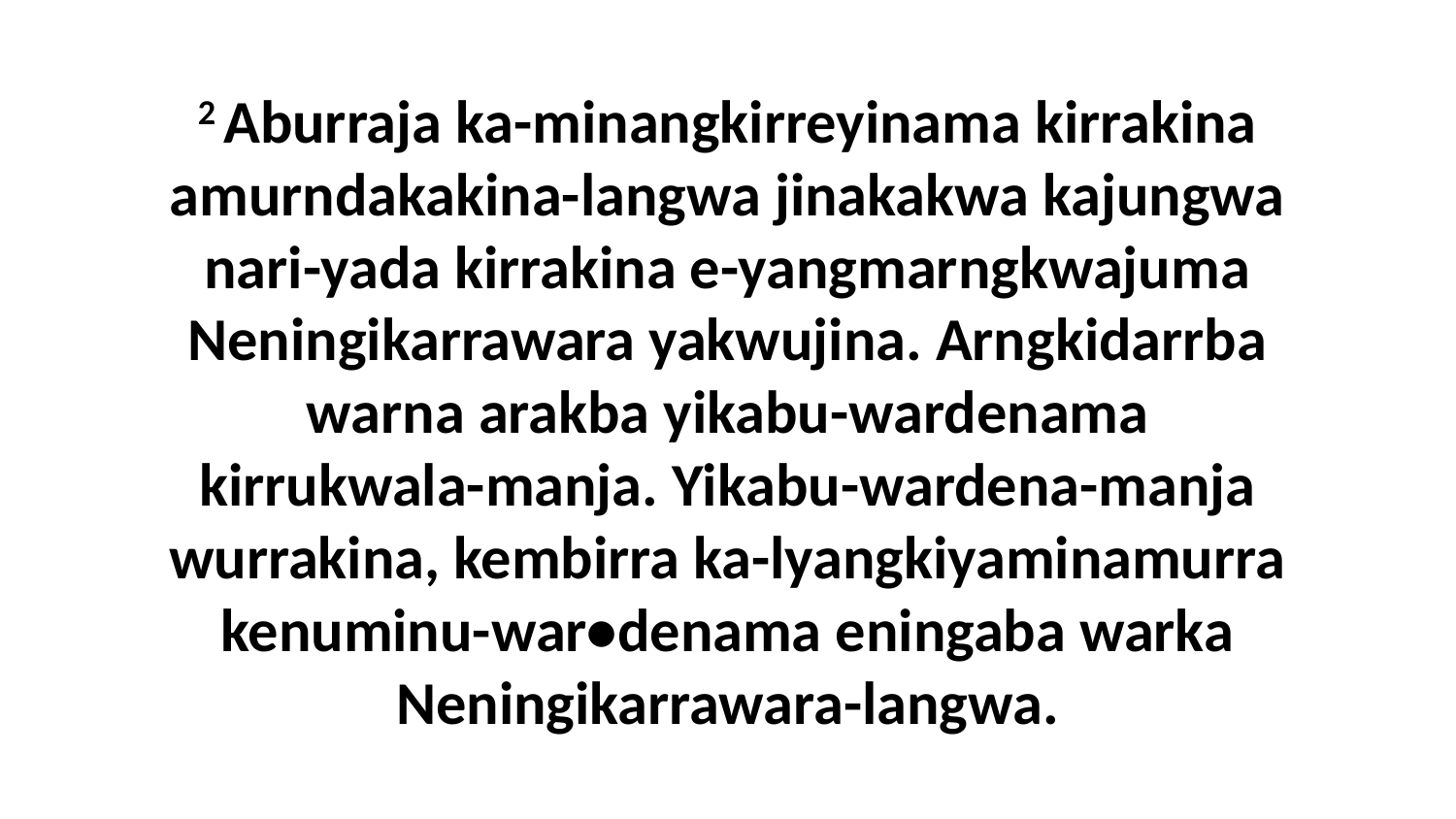

2 Aburraja ka-minangkirreyinama kirrakina amurndakakina-langwa jinakakwa kajungwa nari-yada kirrakina e-yangmarngkwajuma Neningikarrawara yakwujina. Arngkidarrba warna arakba yikabu-wardenama kirrukwala-manja. Yikabu-wardena-manja wurrakina, kembirra ka-lyangkiyaminamurra kenuminu-war•denama eningaba warka Neningikarrawara-langwa.